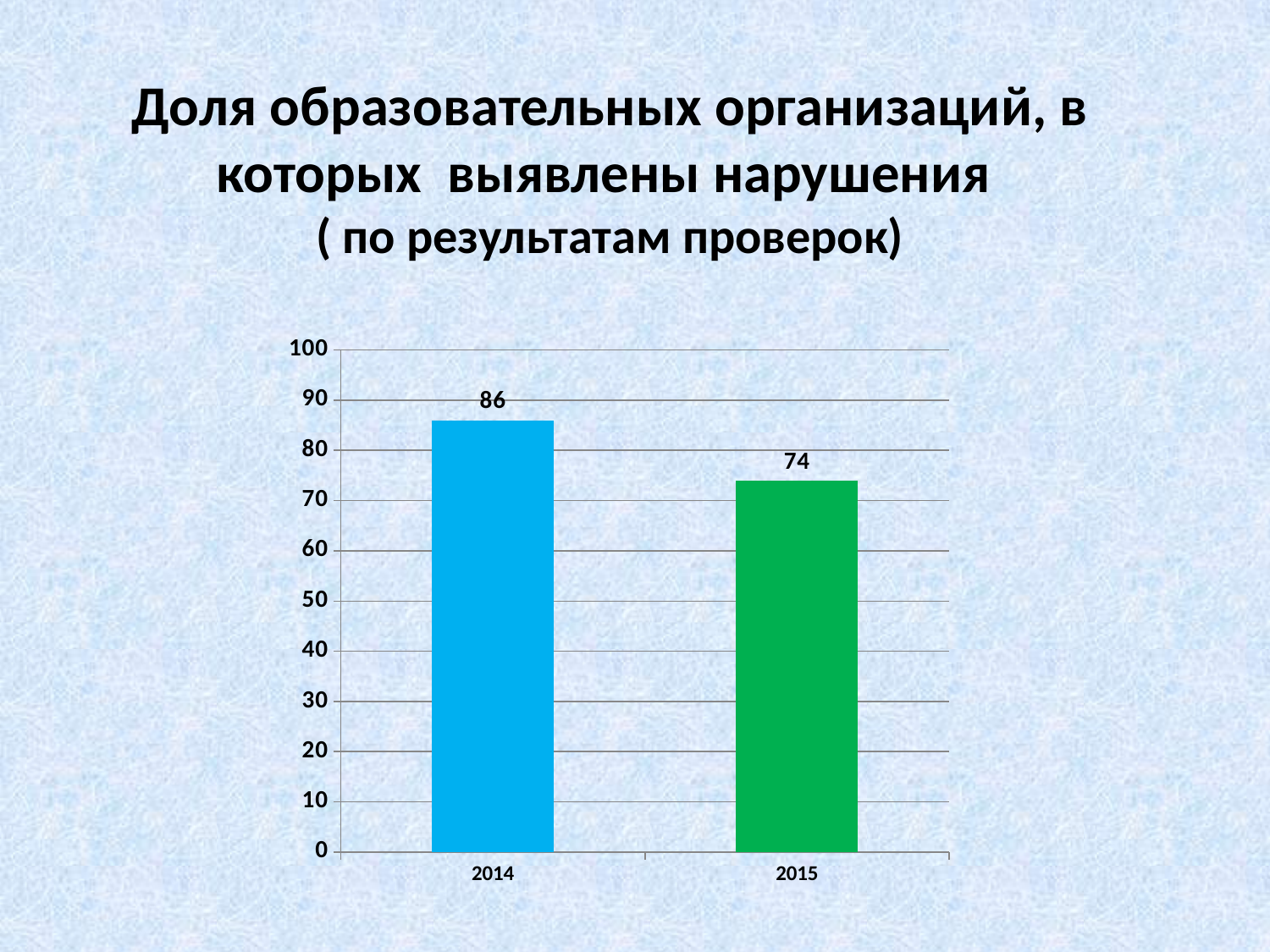

# Доля образовательных организаций, в которых  выявлены нарушения ( по результатам проверок)

### Chart

| Category |  |
|---|---|
| 2014 | 86.0 |
| 2015 | 74.0 |